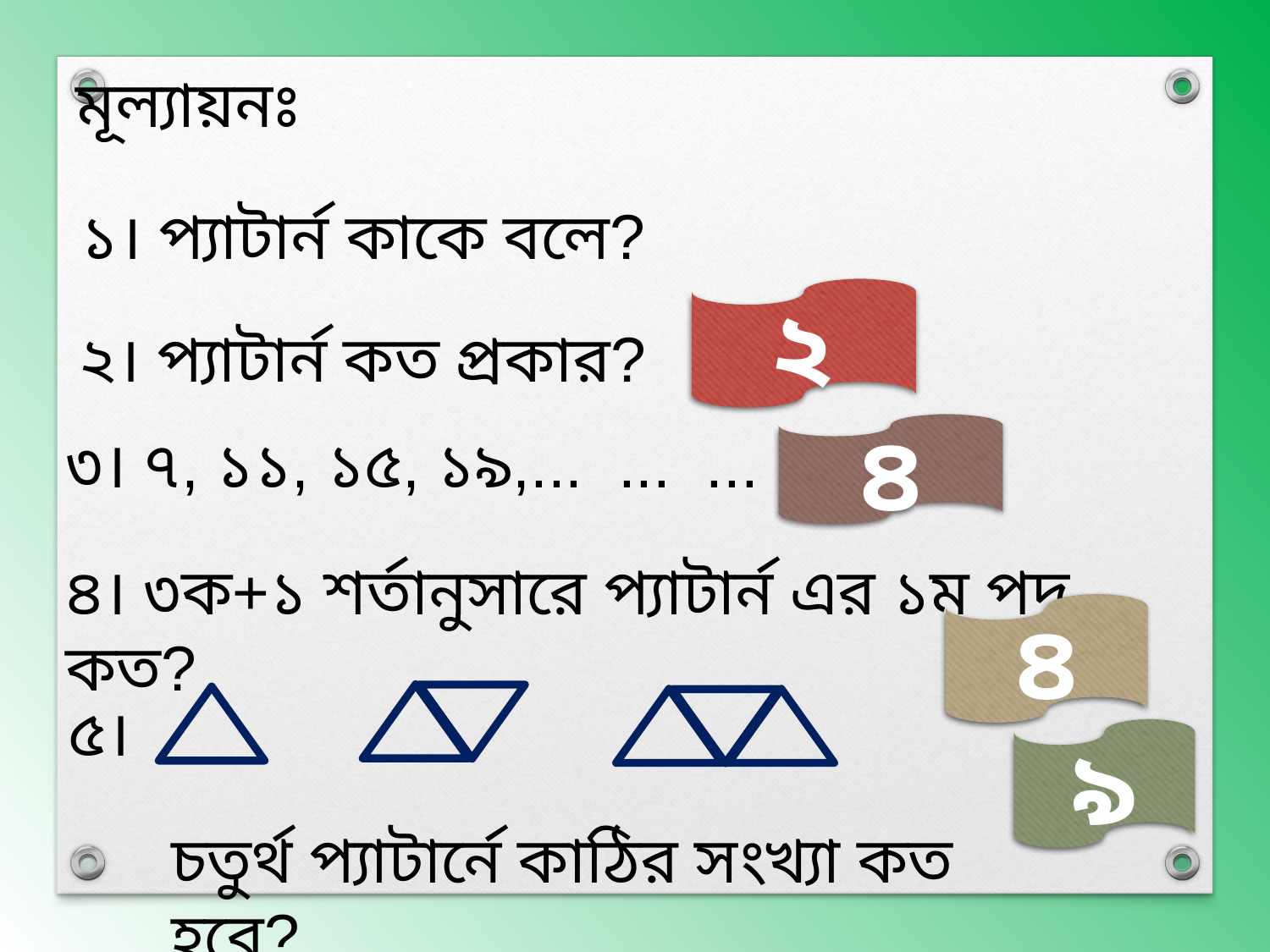

মূল্যায়নঃ
১। প্যাটার্ন কাকে বলে?
২
২। প্যাটার্ন কত প্রকার?
৪
৩। ৭, ১১, ১৫, ১৯,...  ...  ...
৪। ৩ক+১ শর্তানুসারে প্যাটার্ন এর ১ম পদ কত?
৪

৫।

৯
চতুর্থ প্যাটার্নে কাঠির সংখ্যা কত হবে?